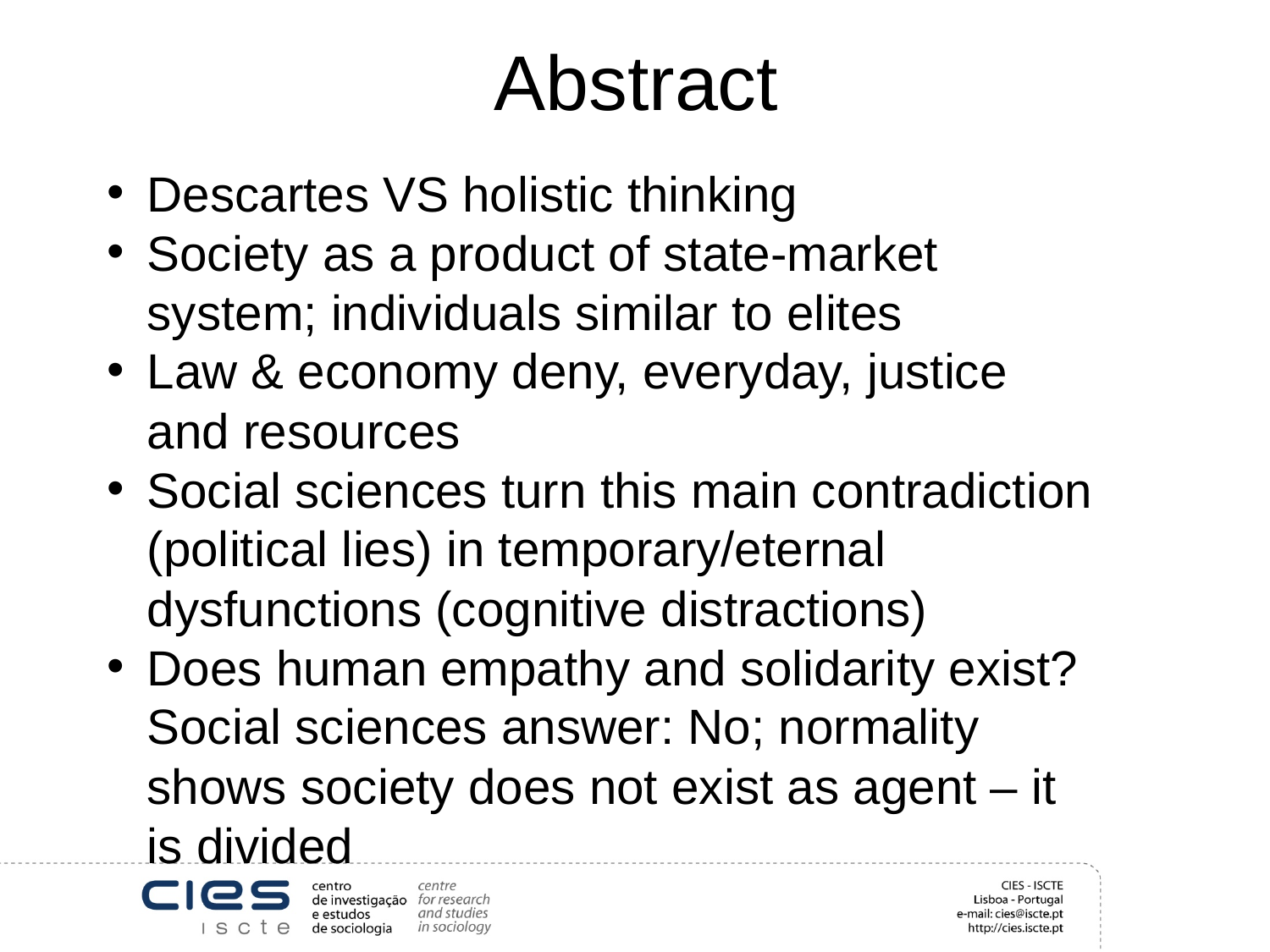

# Abstract
Descartes VS holistic thinking
Society as a product of state-market system; individuals similar to elites
Law & economy deny, everyday, justice and resources
Social sciences turn this main contradiction (political lies) in temporary/eternal dysfunctions (cognitive distractions)
Does human empathy and solidarity exist? Social sciences answer: No; normality shows society does not exist as agent – it is divided